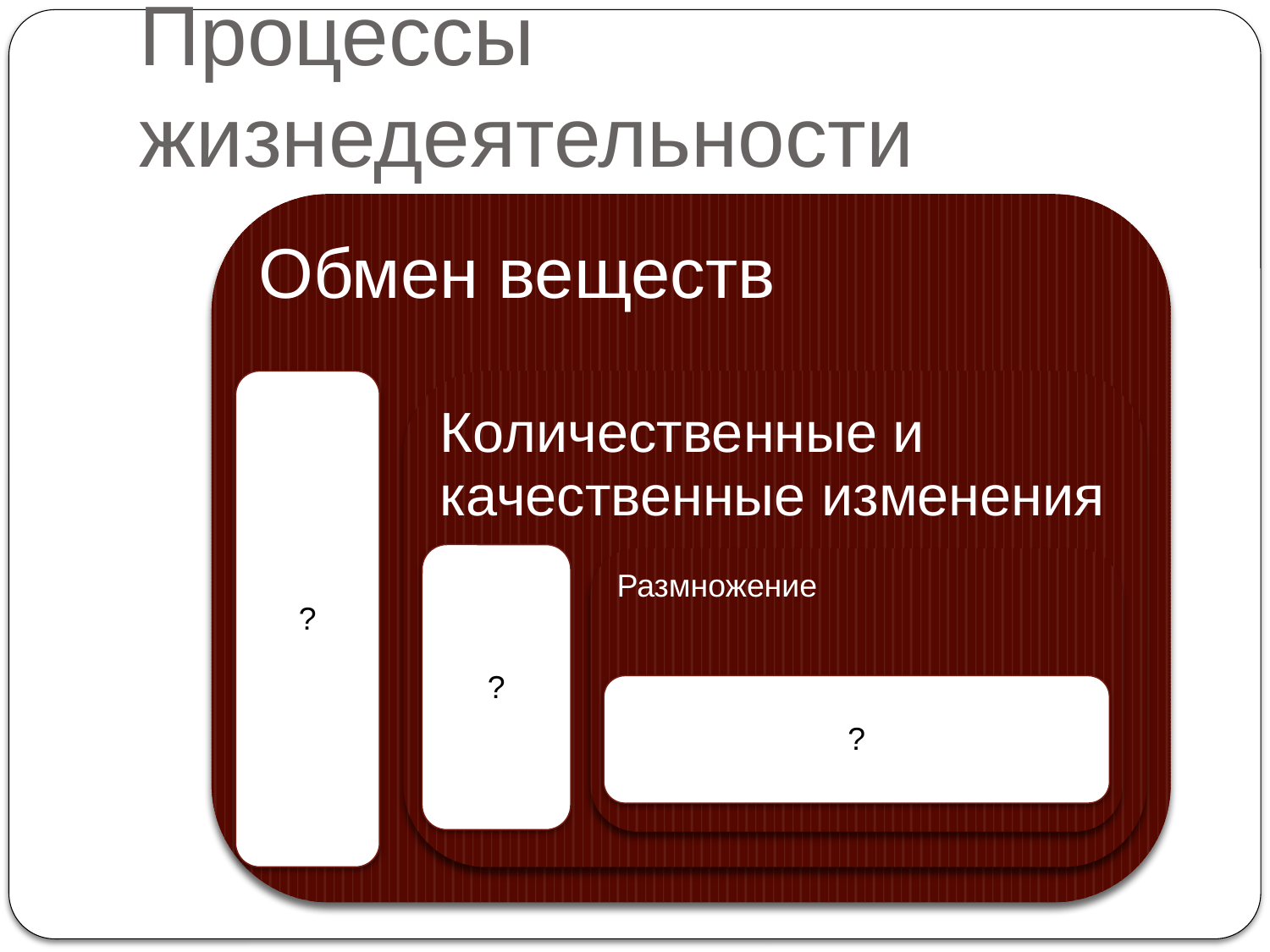

# Процессы жизнедеятельности
Обмен веществ
?
?
Количественные и качественные изменения
?
?
Размножение
?